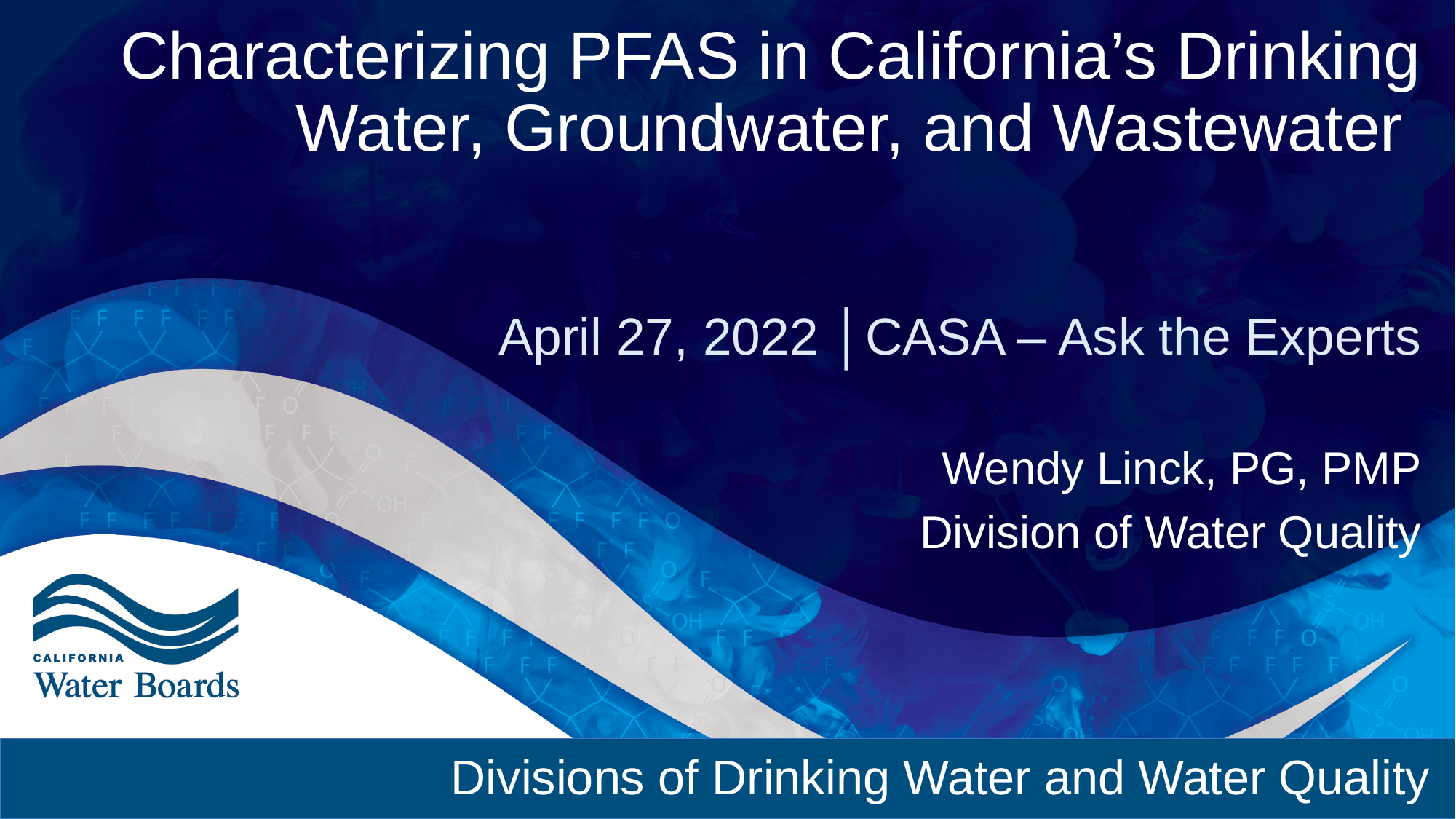

# Characterizing PFAS in California’s Drinking Water, Groundwater, and Wastewater
April 27, 2022 │CASA – Ask the Experts

Wendy Linck, PG, PMP
Division of Water Quality

Divisions of Drinking Water and Water Quality